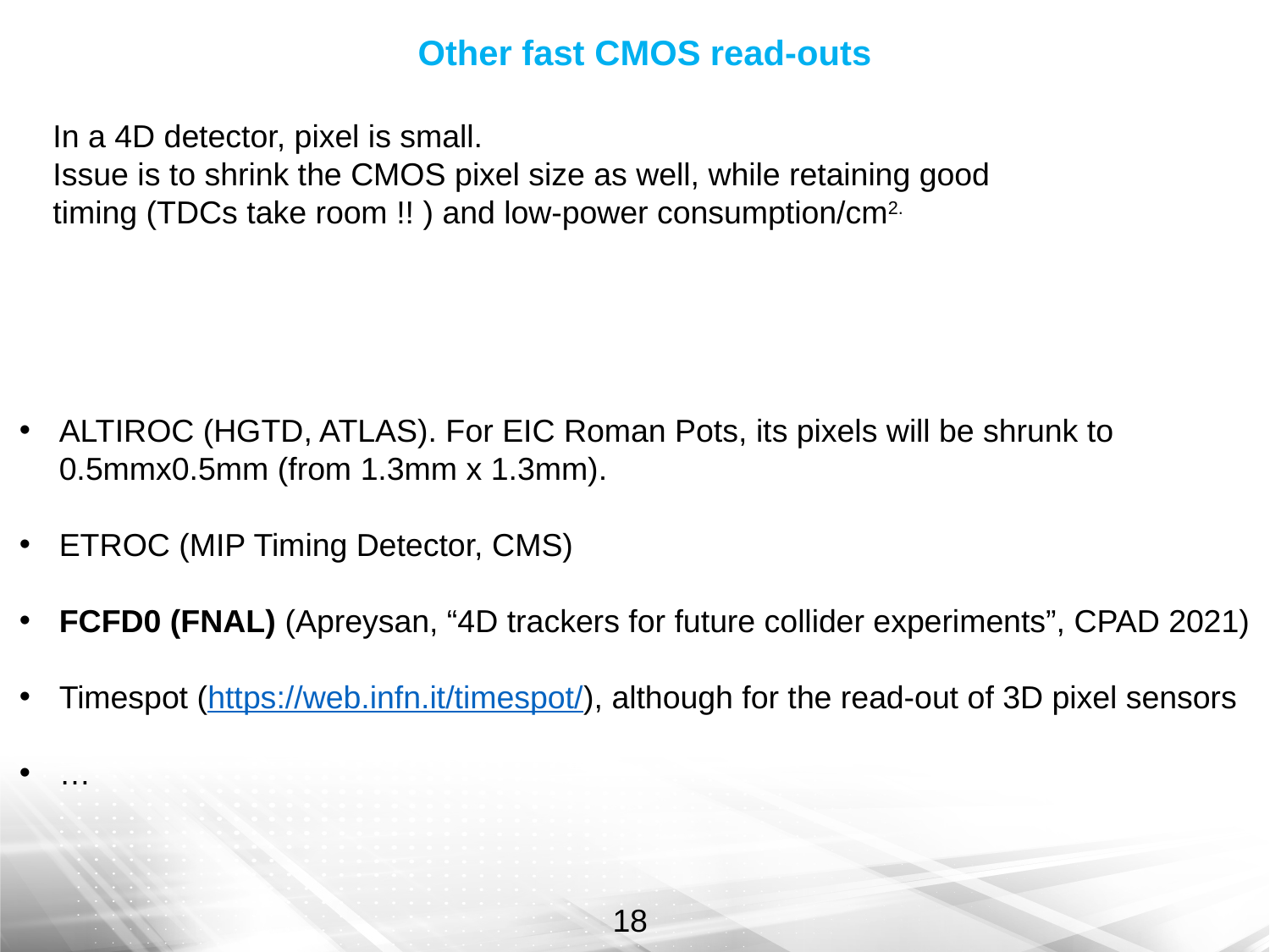

Other fast CMOS read-outs
In a 4D detector, pixel is small.
Issue is to shrink the CMOS pixel size as well, while retaining good timing (TDCs take room !! ) and low-power consumption/cm2.
ALTIROC (HGTD, ATLAS). For EIC Roman Pots, its pixels will be shrunk to 0.5mmx0.5mm (from 1.3mm x 1.3mm).

ETROC (MIP Timing Detector, CMS)

FCFD0 (FNAL) (Apreysan, “4D trackers for future collider experiments”, CPAD 2021)

Timespot (https://web.infn.it/timespot/), although for the read-out of 3D pixel sensors

…

18